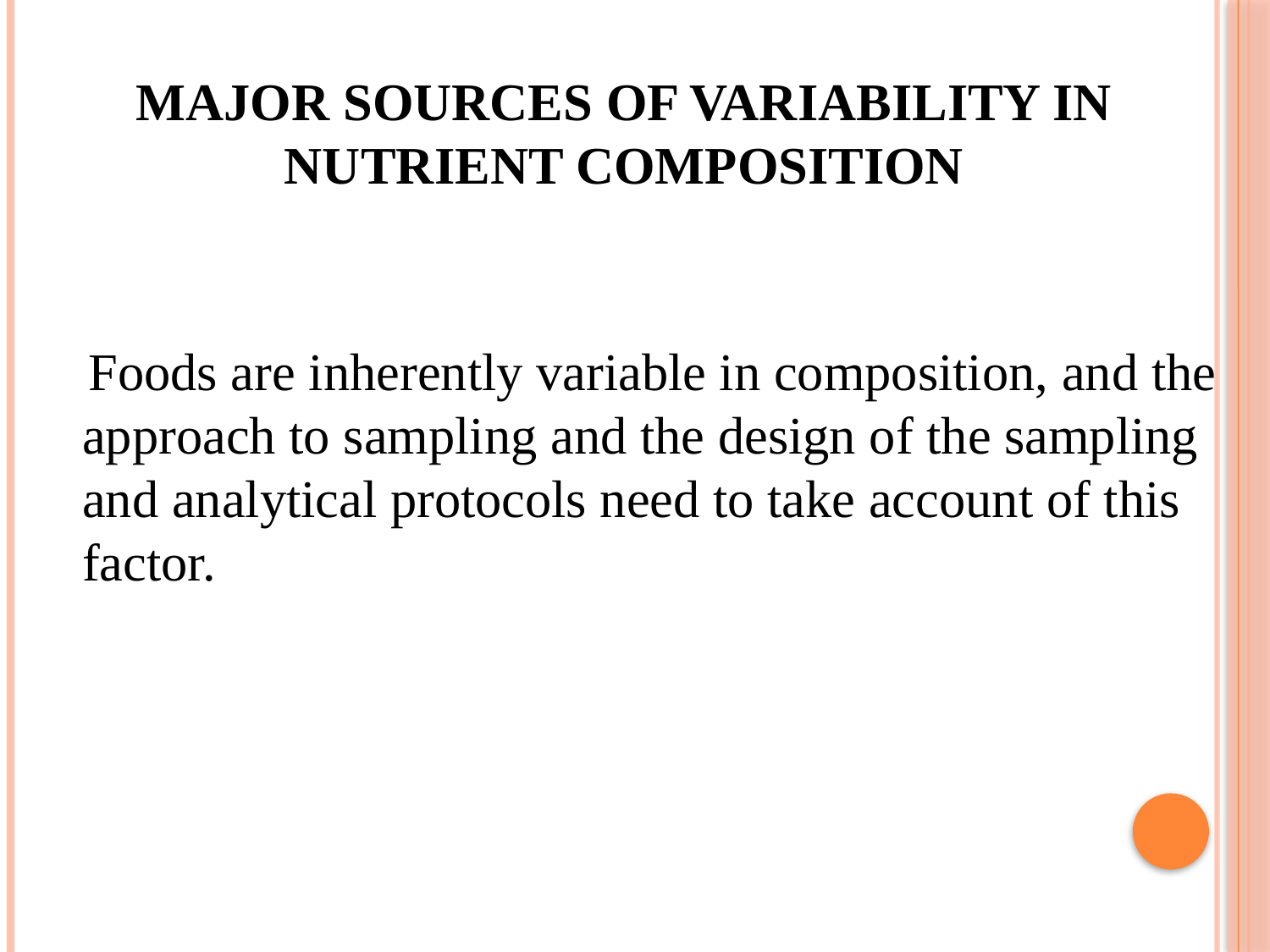

# Major sources of variability in nutrient composition

   Foods are inherently variable in composition, and the approach to sampling and the design of the sampling and analytical protocols need to take account of this factor.